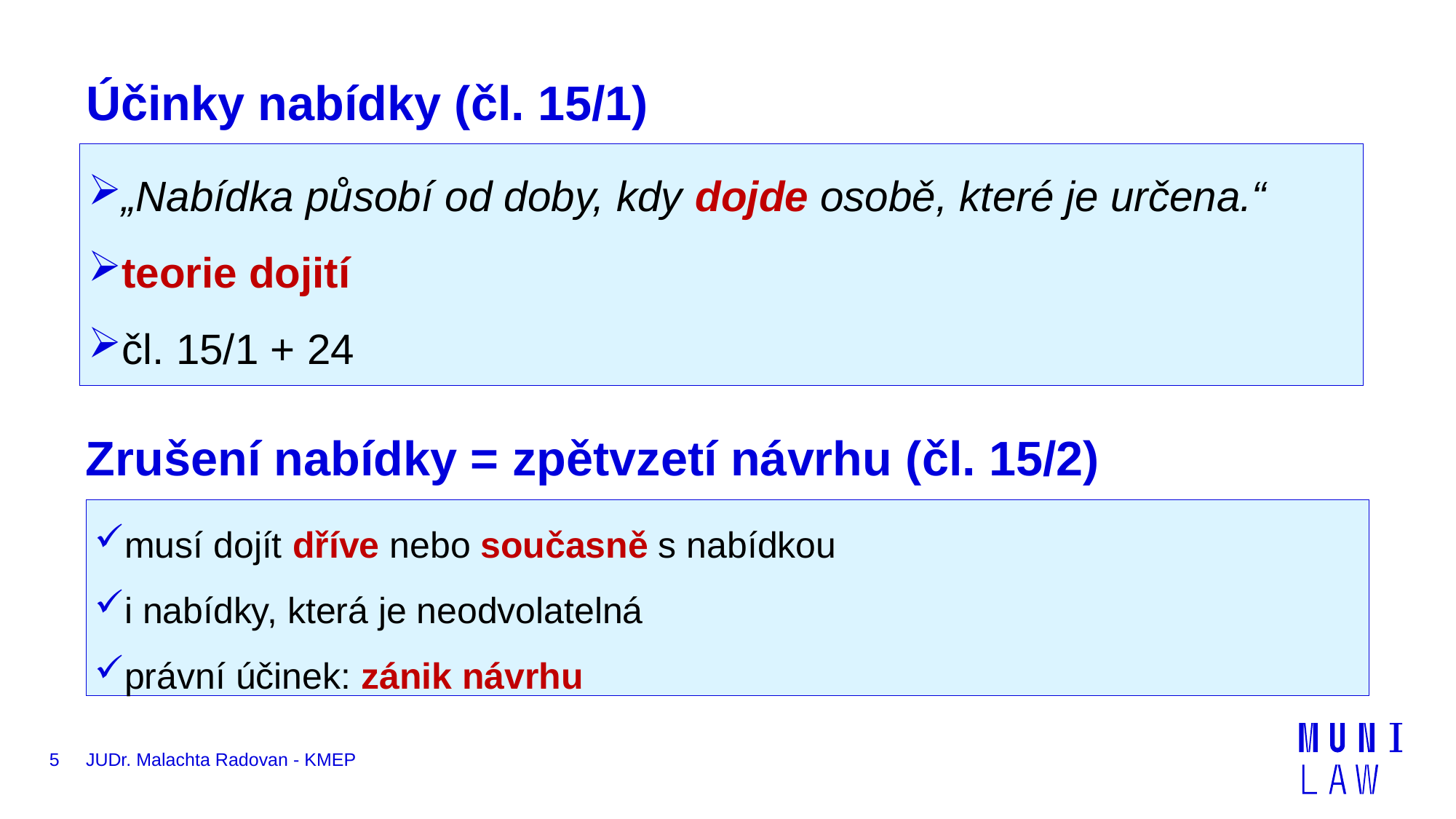

# Účinky nabídky (čl. 15/1)
„Nabídka působí od doby, kdy dojde osobě, které je určena.“
teorie dojití
čl. 15/1 + 24

Zrušení nabídky = zpětvzetí návrhu (čl. 15/2)
musí dojít dříve nebo současně s nabídkou
i nabídky, která je neodvolatelná
právní účinek: zánik návrhu
5
JUDr. Malachta Radovan - KMEP